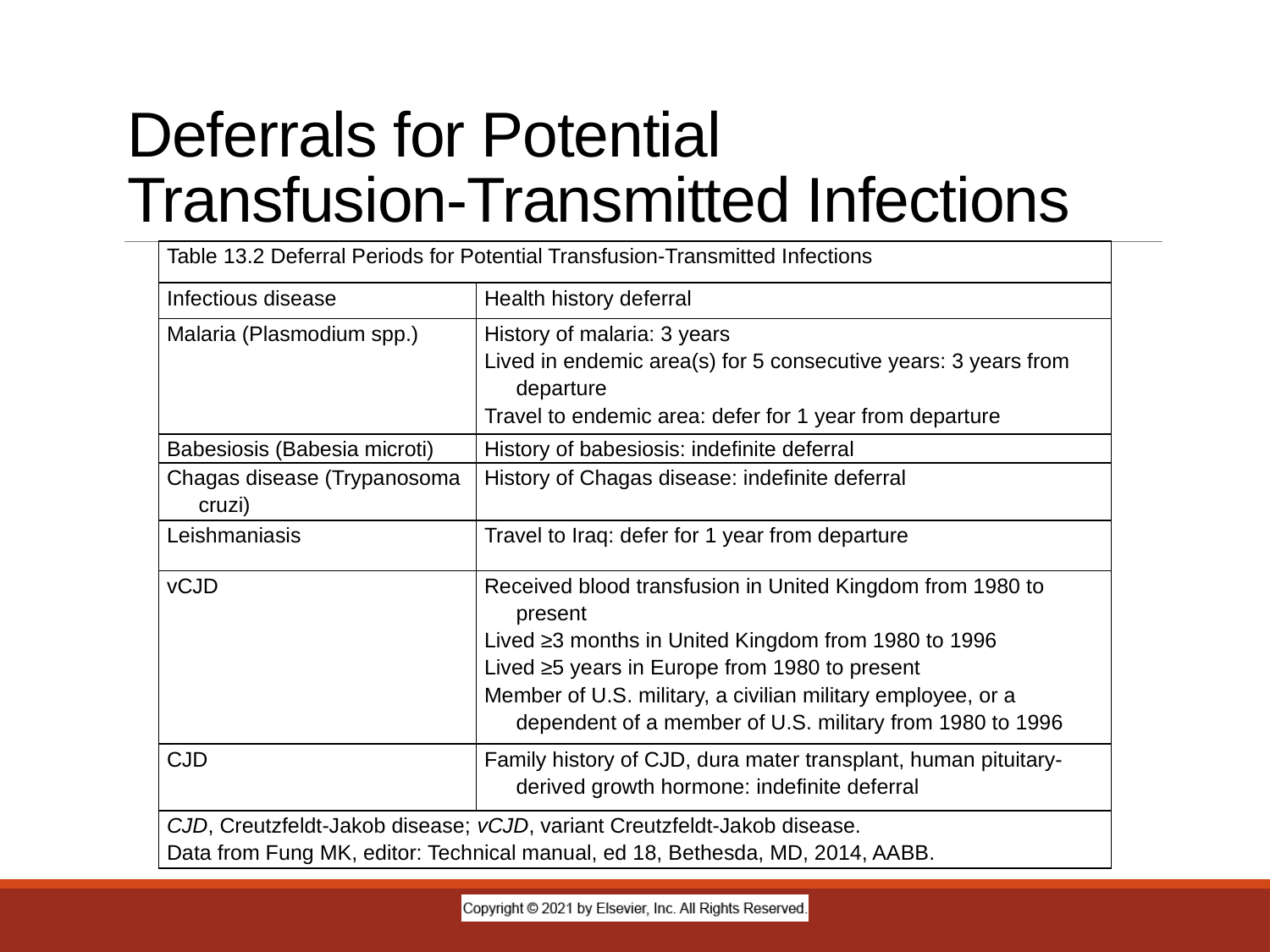

# Deferrals for Potential Transfusion-Transmitted Infections
| Table 13.2 Deferral Periods for Potential Transfusion-Transmitted Infections |  |
| --- | --- |
| Infectious disease | Health history deferral |
| Malaria (Plasmodium spp.) | History of malaria: 3 years Lived in endemic area(s) for 5 consecutive years: 3 years from departure Travel to endemic area: defer for 1 year from departure |
| Babesiosis (Babesia microti) | History of babesiosis: indefinite deferral |
| Chagas disease (Trypanosoma cruzi) | History of Chagas disease: indefinite deferral |
| Leishmaniasis | Travel to Iraq: defer for 1 year from departure |
| vCJD | Received blood transfusion in United Kingdom from 1980 to present Lived ≥3 months in United Kingdom from 1980 to 1996 Lived ≥5 years in Europe from 1980 to present Member of U.S. military, a civilian military employee, or a dependent of a member of U.S. military from 1980 to 1996 |
| CJD | Family history of CJD, dura mater transplant, human pituitary-derived growth hormone: indefinite deferral |
| CJD, Creutzfeldt-Jakob disease; vCJD, variant Creutzfeldt-Jakob disease. Data from Fung MK, editor: Technical manual, ed 18, Bethesda, MD, 2014, AABB. |  |